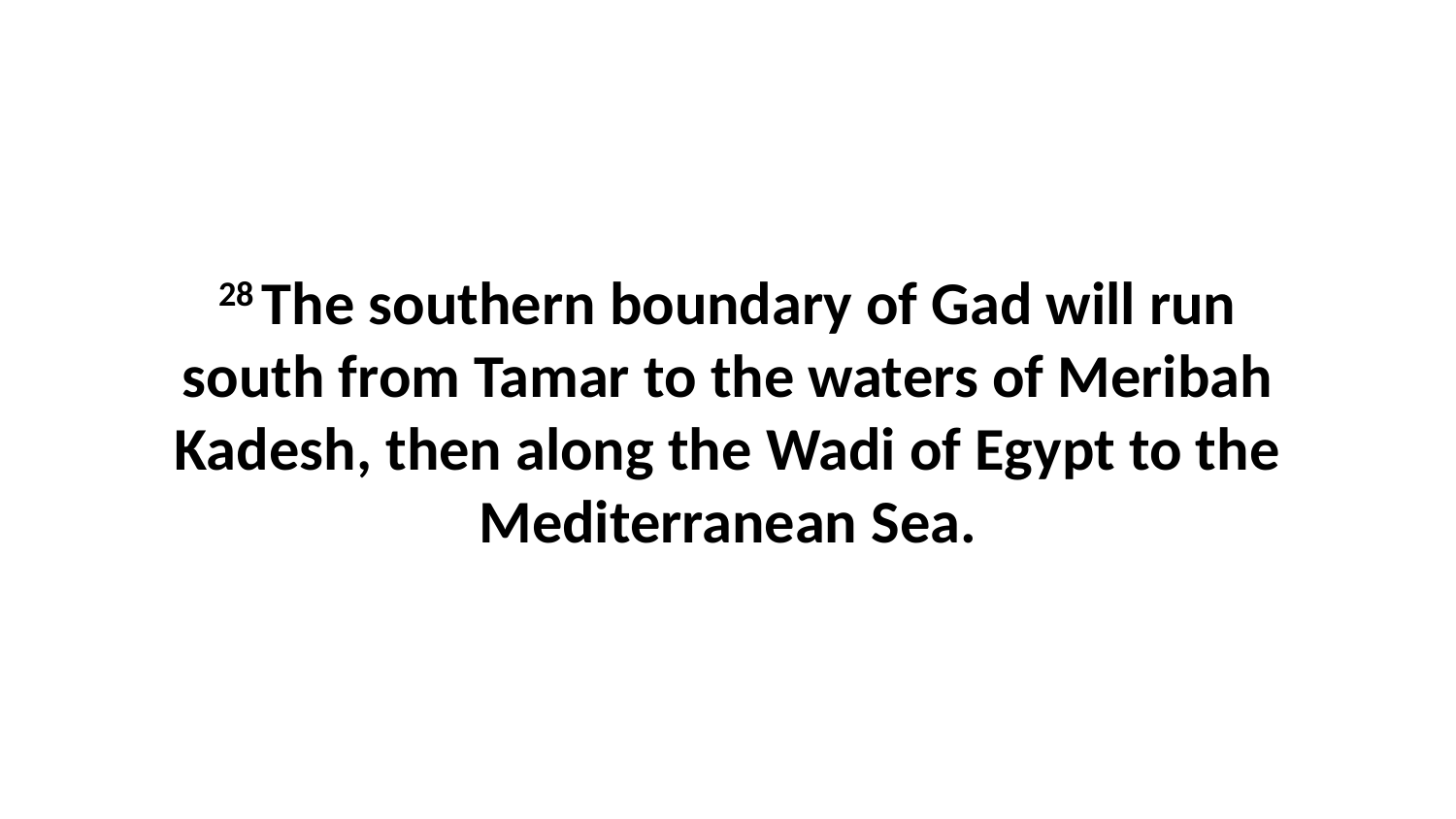

28 The southern boundary of Gad will run south from Tamar to the waters of Meribah Kadesh, then along the Wadi of Egypt to the Mediterranean Sea.